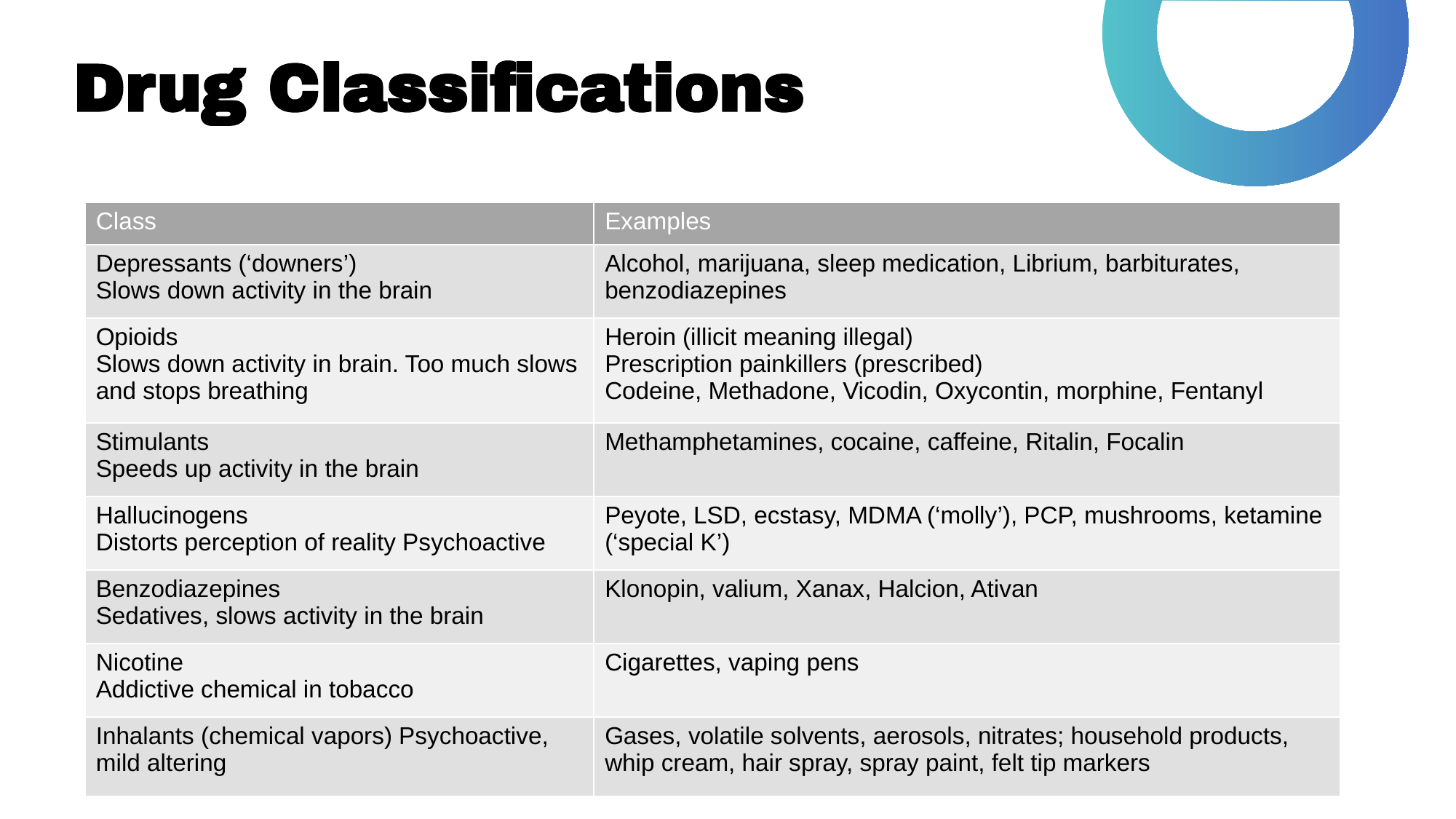

# Drug Classifications
| Class | Examples |
| --- | --- |
| Depressants (‘downers’) Slows down activity in the brain | Alcohol, marijuana, sleep medication, Librium, barbiturates, benzodiazepines |
| Opioids Slows down activity in brain. Too much slows and stops breathing | Heroin (illicit meaning illegal) Prescription painkillers (prescribed) Codeine, Methadone, Vicodin, Oxycontin, morphine, Fentanyl |
| Stimulants Speeds up activity in the brain | Methamphetamines, cocaine, caffeine, Ritalin, Focalin |
| Hallucinogens Distorts perception of reality Psychoactive | Peyote, LSD, ecstasy, MDMA (‘molly’), PCP, mushrooms, ketamine (‘special K’) |
| Benzodiazepines Sedatives, slows activity in the brain | Klonopin, valium, Xanax, Halcion, Ativan |
| Nicotine Addictive chemical in tobacco | Cigarettes, vaping pens |
| Inhalants (chemical vapors) Psychoactive, mild altering | Gases, volatile solvents, aerosols, nitrates; household products, whip cream, hair spray, spray paint, felt tip markers |